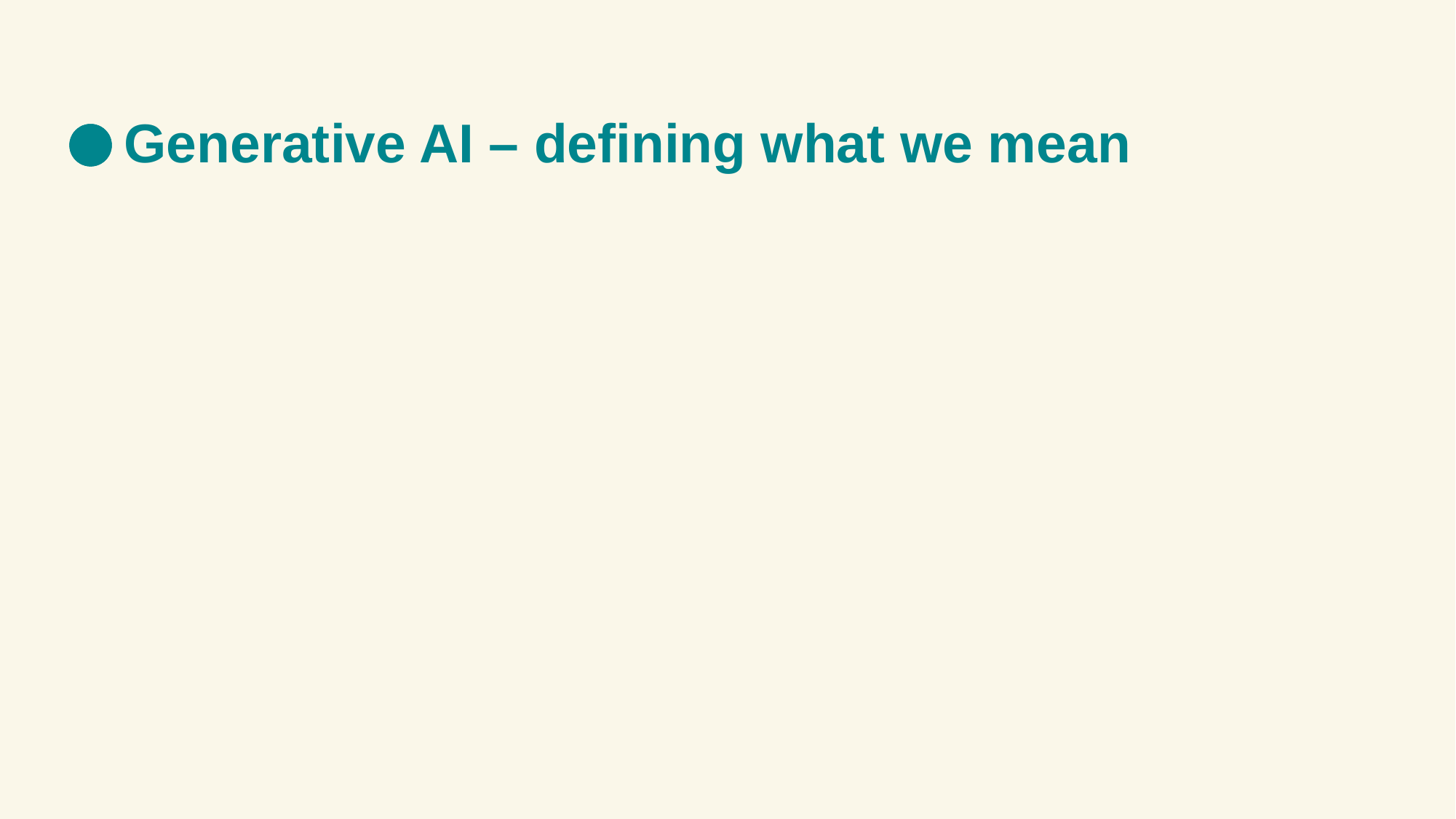

Generative AI – defining what we mean